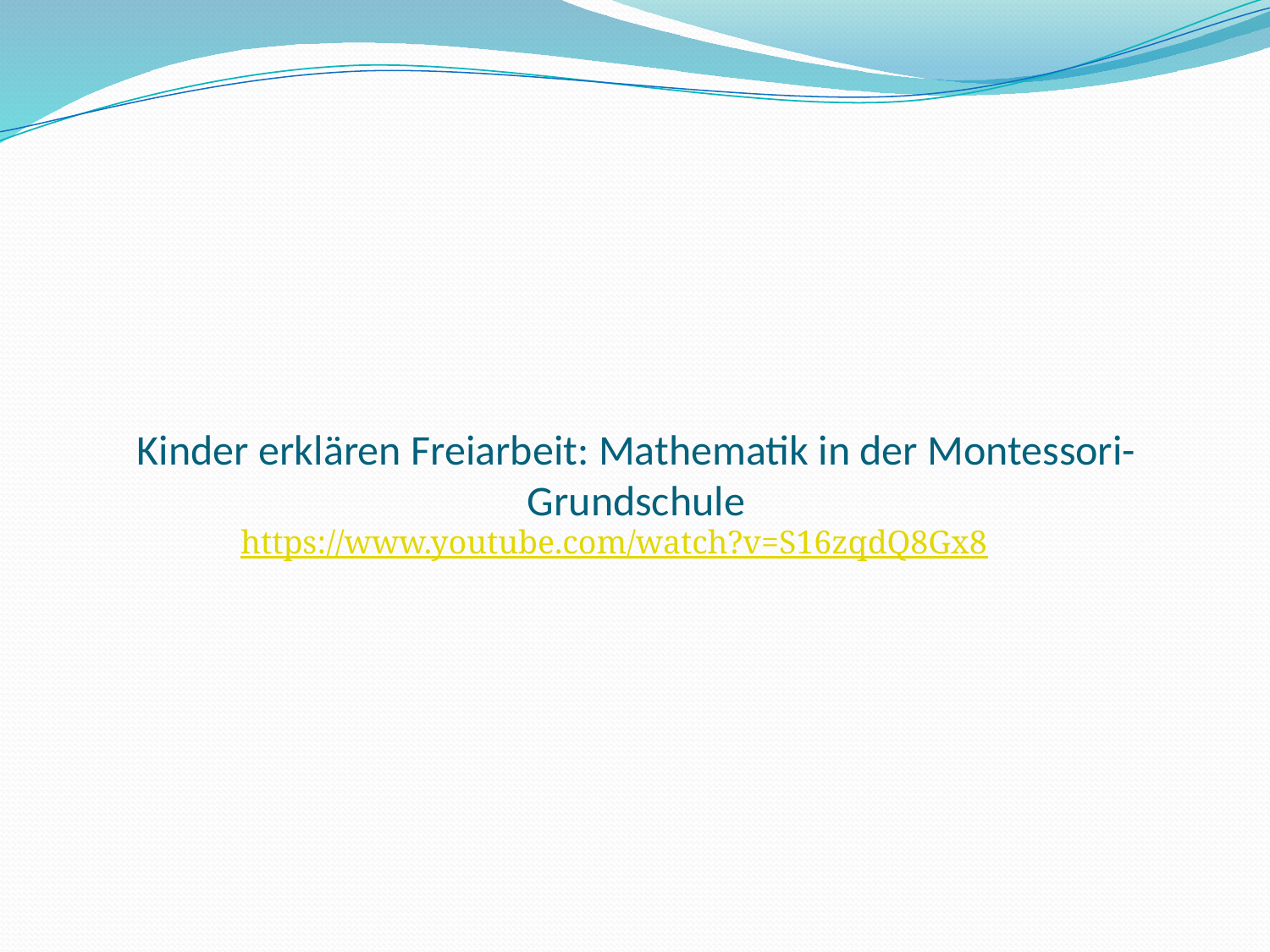

# Kinder erklären Freiarbeit: Mathematik in der Montessori-Grundschule
https://www.youtube.com/watch?v=S16zqdQ8Gx8